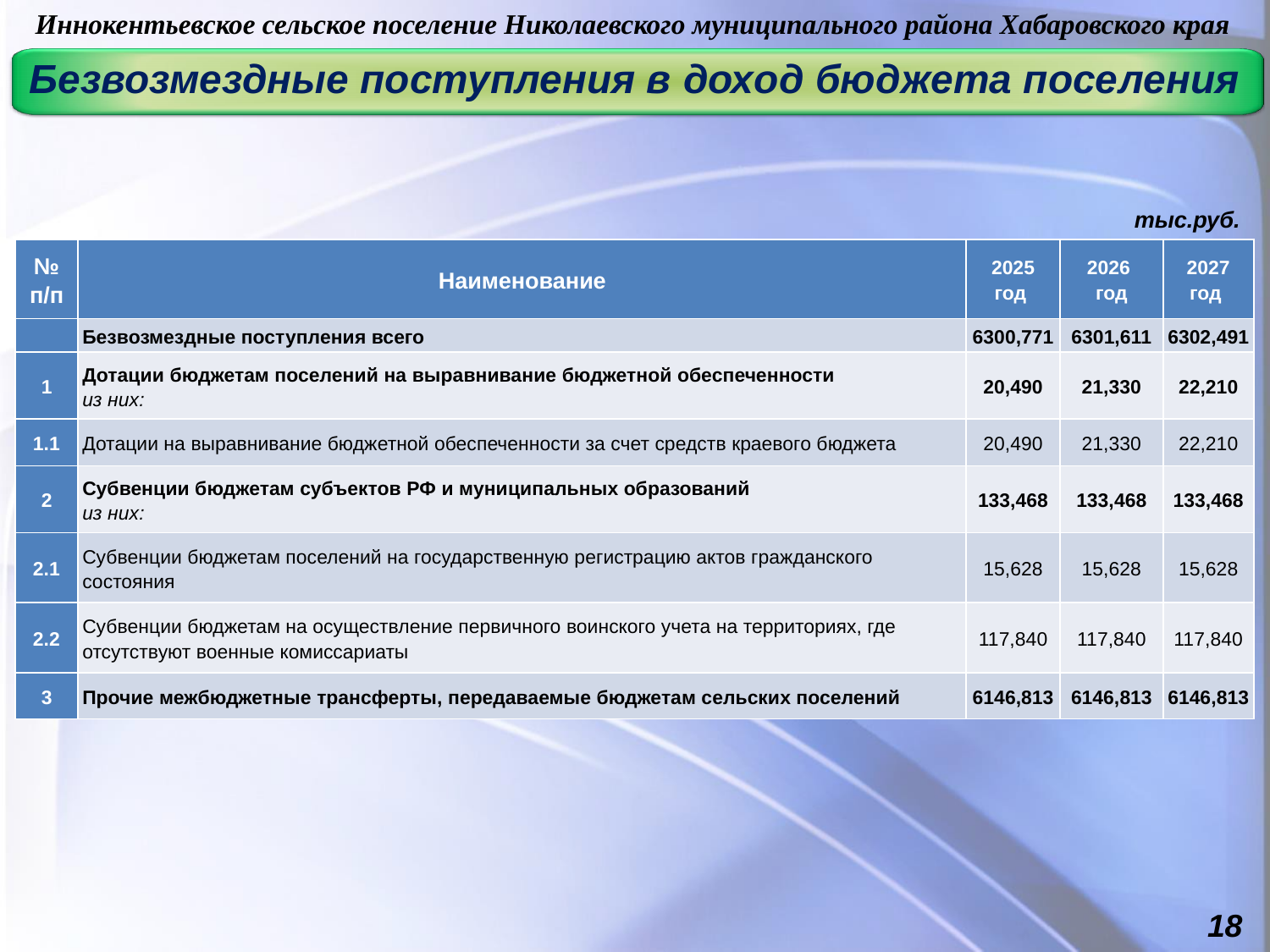

Иннокентьевское сельское поселение Николаевского муниципального района Хабаровского края
Безвозмездные поступления в доход бюджета поселения

тыс.руб.
| № п/п | Наименование | 2025 год | 2026 год | 2027 год |
| --- | --- | --- | --- | --- |
|  | Безвозмездные поступления всего | 6300,771 | 6301,611 | 6302,491 |
| 1 | Дотации бюджетам поселений на выравнивание бюджетной обеспеченности из них: | 20,490 | 21,330 | 22,210 |
| 1.1 | Дотации на выравнивание бюджетной обеспеченности за счет средств краевого бюджета | 20,490 | 21,330 | 22,210 |
| 2 | Субвенции бюджетам субъектов РФ и муниципальных образований из них: | 133,468 | 133,468 | 133,468 |
| 2.1 | Субвенции бюджетам поселений на государственную регистрацию актов гражданского состояния | 15,628 | 15,628 | 15,628 |
| 2.2 | Субвенции бюджетам на осуществление первичного воинского учета на территориях, где отсутствуют военные комиссариаты | 117,840 | 117,840 | 117,840 |
| 3 | Прочие межбюджетные трансферты, передаваемые бюджетам сельских поселений | 6146,813 | 6146,813 | 6146,813 |
18